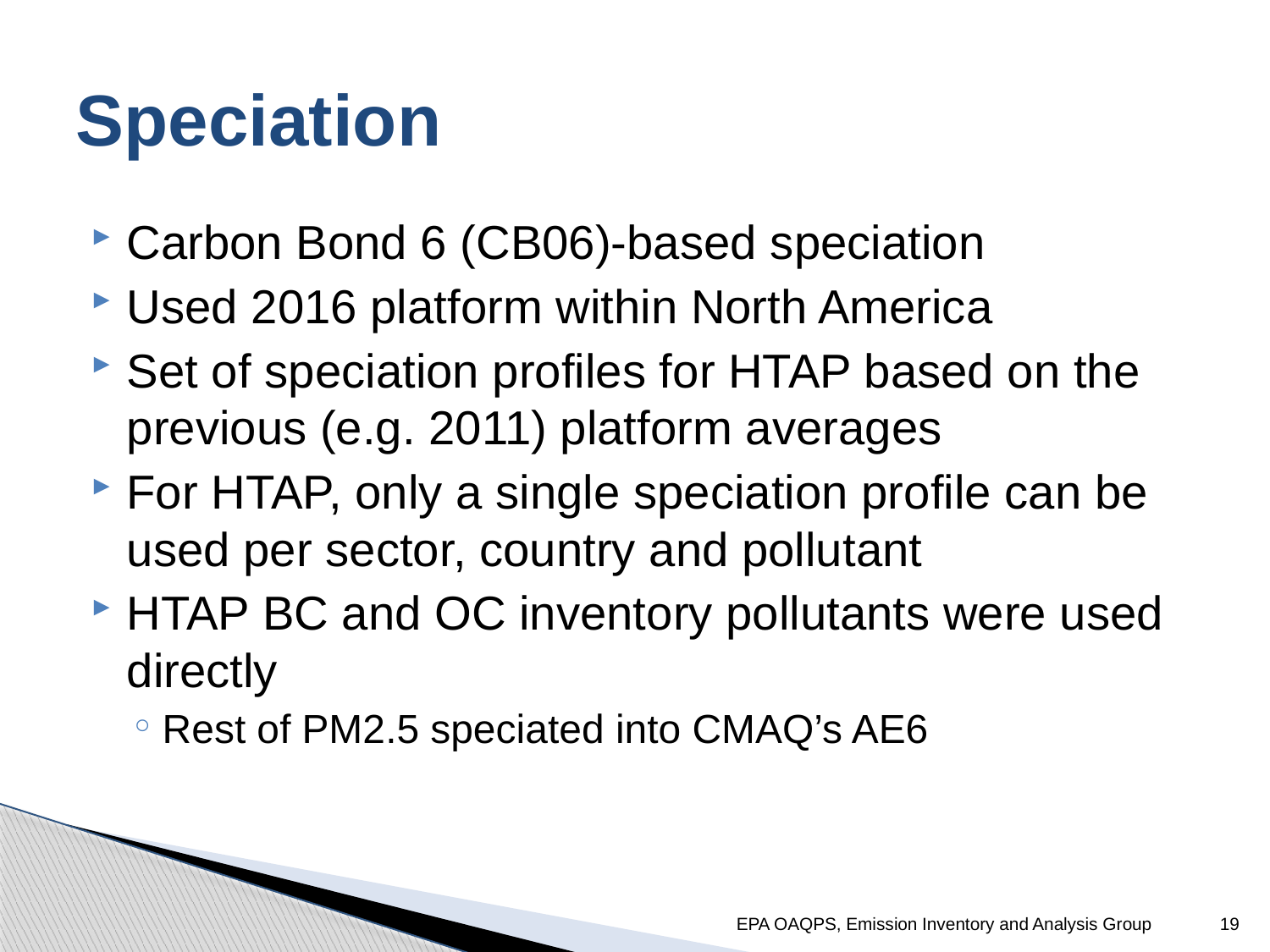

# Speciation
Carbon Bond 6 (CB06)-based speciation
Used 2016 platform within North America
Set of speciation profiles for HTAP based on the previous (e.g. 2011) platform averages
For HTAP, only a single speciation profile can be used per sector, country and pollutant
HTAP BC and OC inventory pollutants were used directly
Rest of PM2.5 speciated into CMAQ’s AE6

EPA OAQPS, Emission Inventory and Analysis Group
19